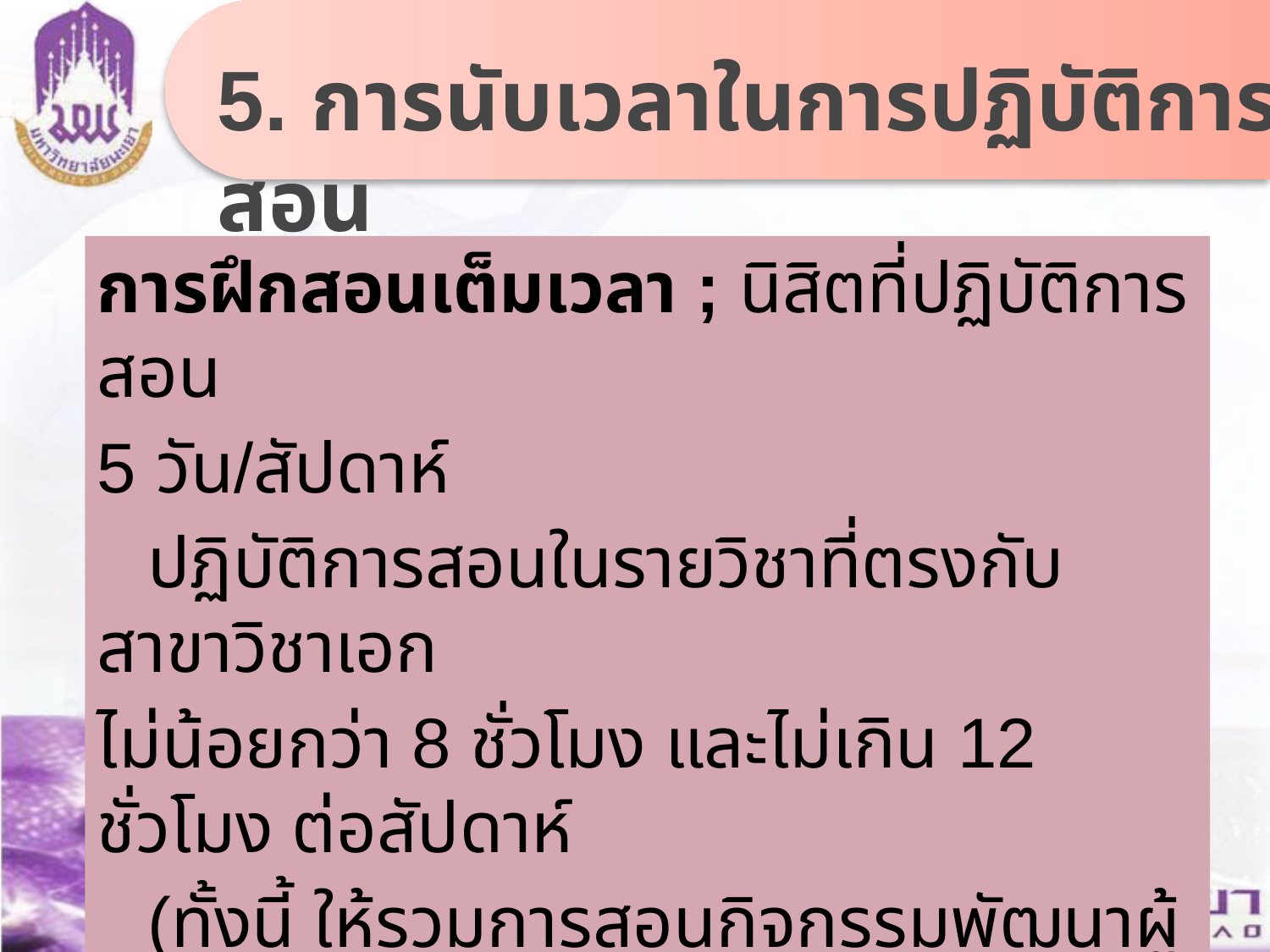

5. การนับเวลาในการปฏิบัติการสอน
การฝึกสอนเต็มเวลา ; นิสิตที่ปฏิบัติการสอน
5 วัน/สัปดาห์
	ปฏิบัติการสอนในรายวิชาที่ตรงกับสาขาวิชาเอก
ไม่น้อยกว่า 8 ชั่วโมง และไม่เกิน 12 ชั่วโมง ต่อสัปดาห์
	(ทั้งนี้ ให้รวมการสอนกิจกรรมพัฒนาผู้เรียน 1 ชั่วโมง/สัปดาห์ และปฏิบัติงานอื่นในสถานศึกษาตามที่สถานศึกษากำหนด รวมทั้งสิ้นไม่น้อยกว่า 15 สัปดาห์)